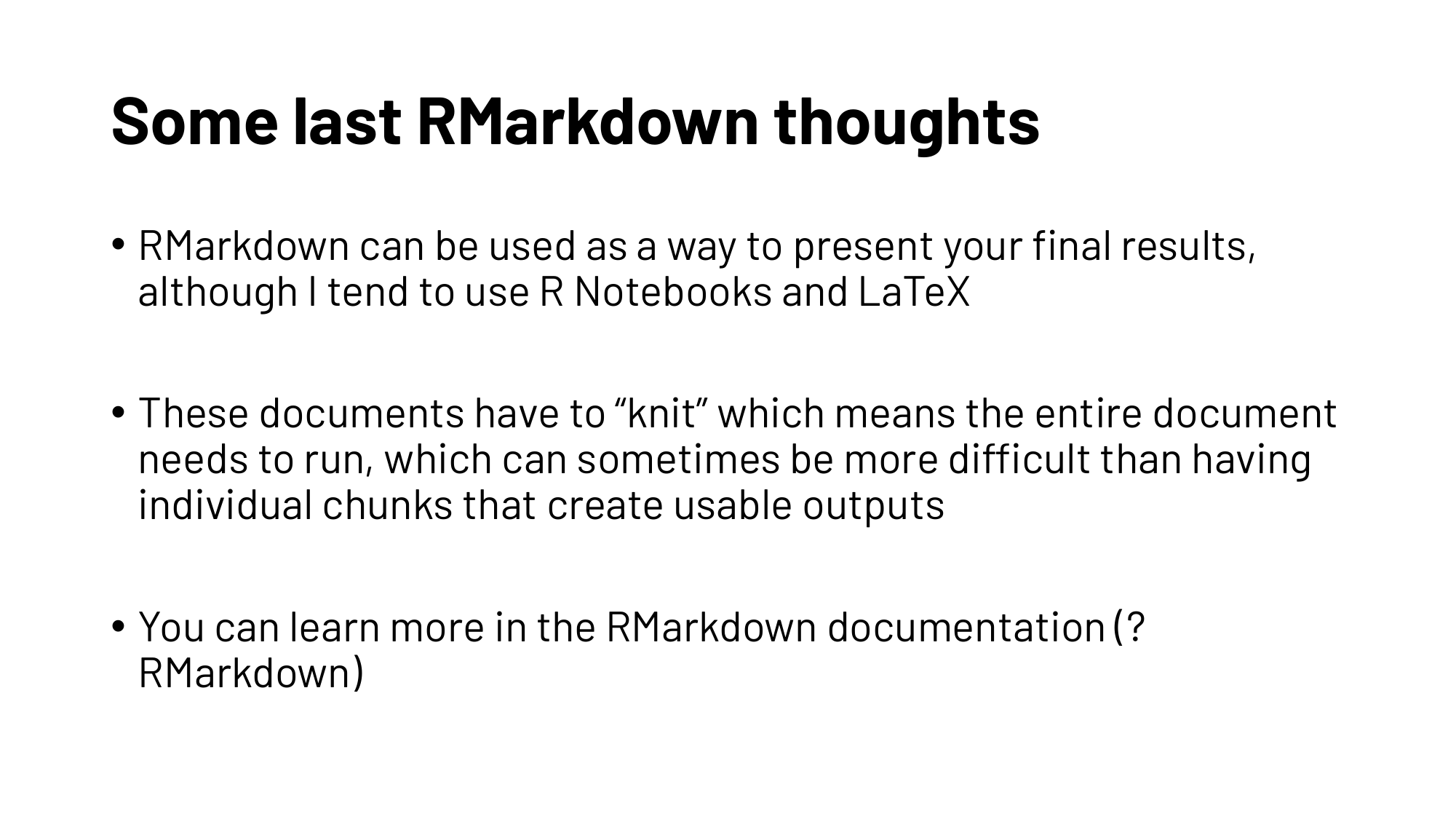

# Some last RMarkdown thoughts
RMarkdown can be used as a way to present your final results, although I tend to use R Notebooks and LaTeX

These documents have to “knit” which means the entire document needs to run, which can sometimes be more difficult than having individual chunks that create usable outputs

You can learn more in the RMarkdown documentation (?RMarkdown)